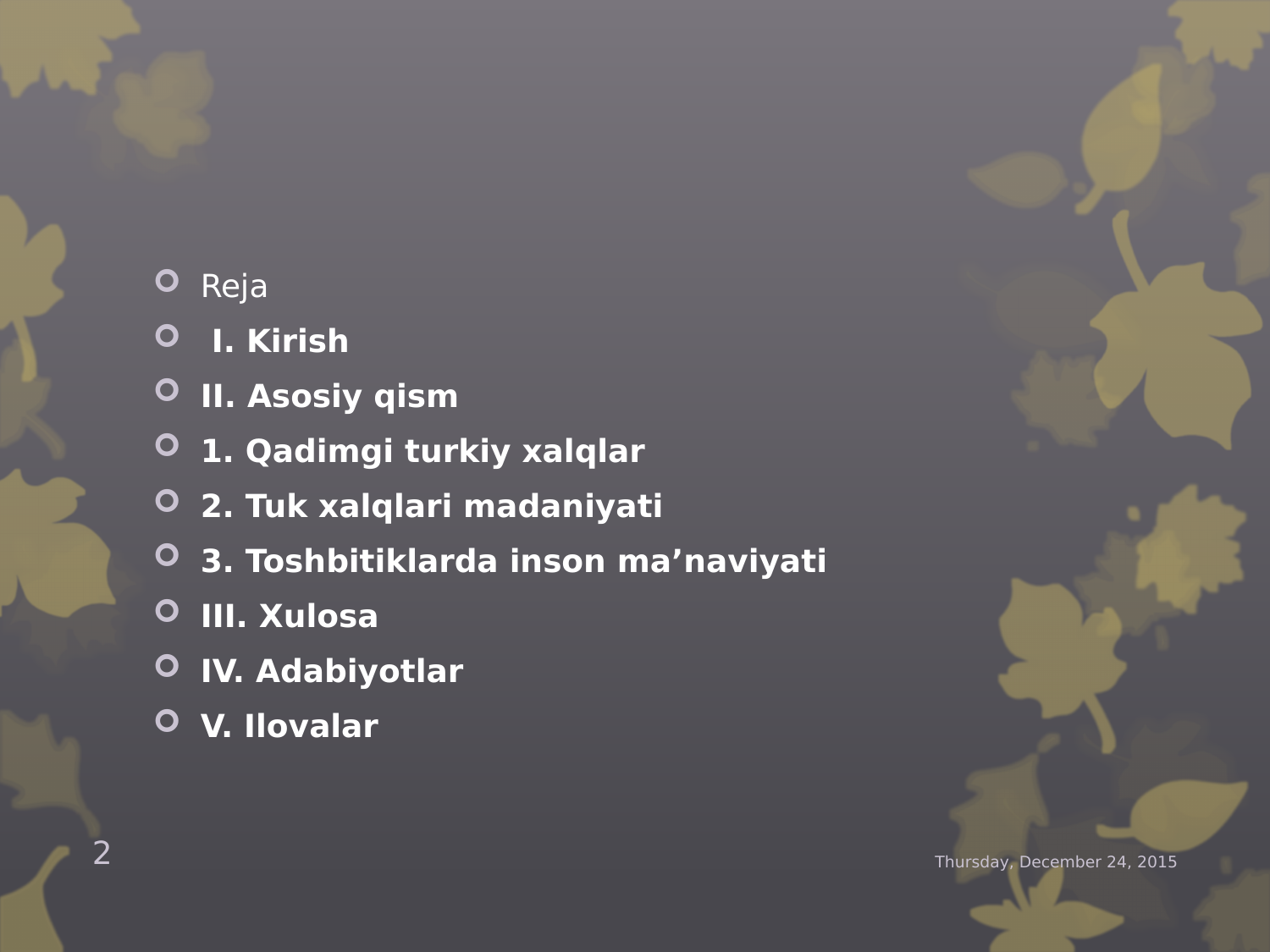

#
Reja
 I. Kirish
II. Asosiy qism
1. Qadimgi turkiy xalqlar
2. Tuk xalqlari madaniyati
3. Toshbitiklarda inson ma’naviyati
III. Xulosa
IV. Adabiyotlar
V. Ilovalar

2
Thursday, December 24, 2015